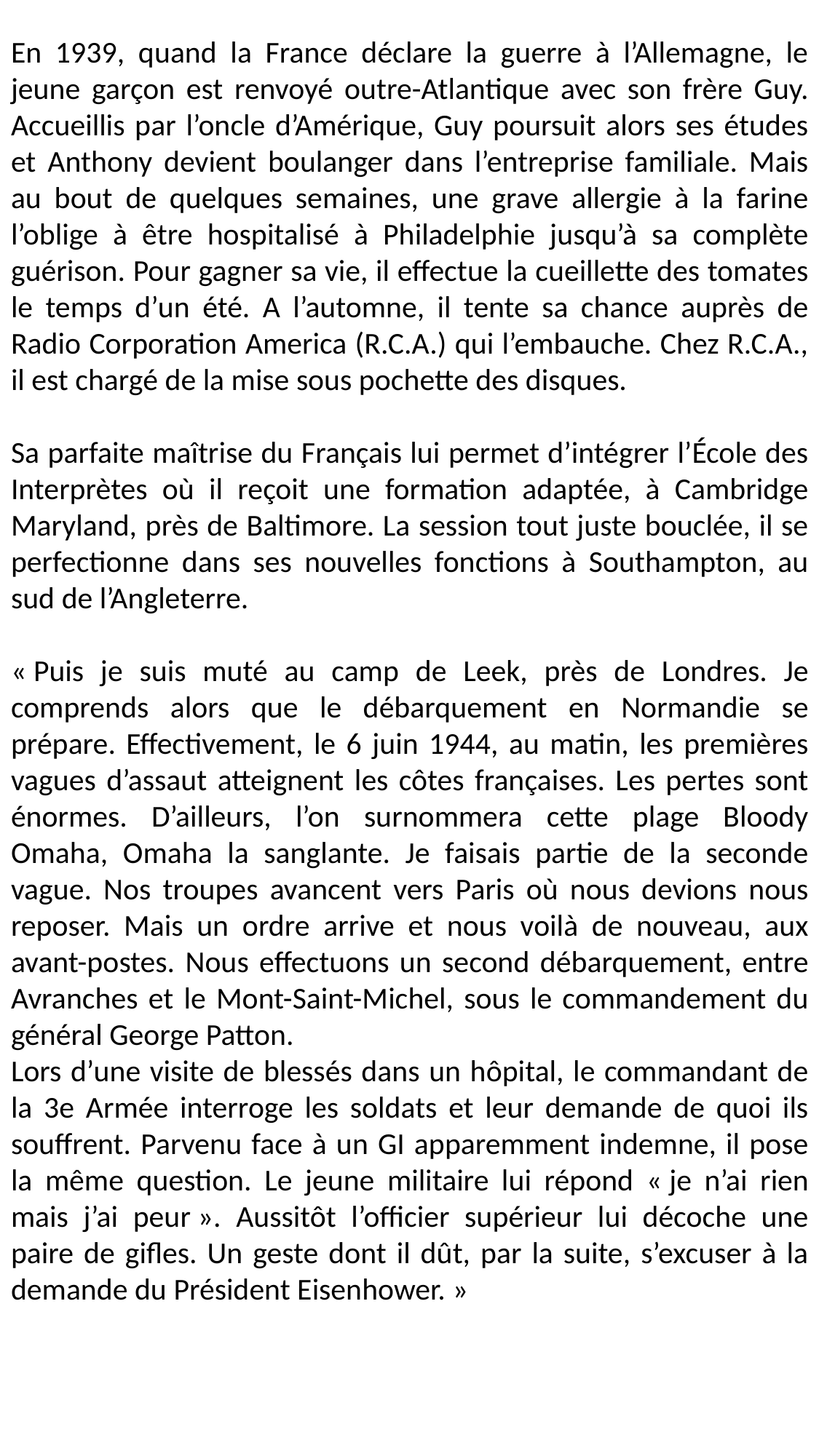

En 1939, quand la France déclare la guerre à l’Allemagne, le jeune garçon est renvoyé outre-Atlantique avec son frère Guy. Accueillis par l’oncle d’Amérique, Guy poursuit alors ses études et Anthony devient boulanger dans l’entreprise familiale. Mais au bout de quelques semaines, une grave allergie à la farine l’oblige à être hospitalisé à Philadelphie jusqu’à sa complète guérison. Pour gagner sa vie, il effectue la cueillette des tomates le temps d’un été. A l’automne, il tente sa chance auprès de Radio Corporation America (R.C.A.) qui l’embauche. Chez R.C.A., il est chargé de la mise sous pochette des disques.

Sa parfaite maîtrise du Français lui permet d’intégrer l’École des Interprètes où il reçoit une formation adaptée, à Cambridge Maryland, près de Baltimore. La session tout juste bouclée, il se perfectionne dans ses nouvelles fonctions à Southampton, au sud de l’Angleterre.

« Puis je suis muté au camp de Leek, près de Londres. Je comprends alors que le débarquement en Normandie se prépare. Effectivement, le 6 juin 1944, au matin, les premières vagues d’assaut atteignent les côtes françaises. Les pertes sont énormes. D’ailleurs, l’on surnommera cette plage Bloody Omaha, Omaha la sanglante. Je faisais partie de la seconde vague. Nos troupes avancent vers Paris où nous devions nous reposer. Mais un ordre arrive et nous voilà de nouveau, aux avant-postes. Nous effectuons un second débarquement, entre Avranches et le Mont-Saint-Michel, sous le commandement du général George Patton.
Lors d’une visite de blessés dans un hôpital, le commandant de la 3e Armée interroge les soldats et leur demande de quoi ils souffrent. Parvenu face à un GI apparemment indemne, il pose la même question. Le jeune militaire lui répond « je n’ai rien mais j’ai peur ». Aussitôt l’officier supérieur lui décoche une paire de gifles. Un geste dont il dût, par la suite, s’excuser à la demande du Président Eisenhower. »